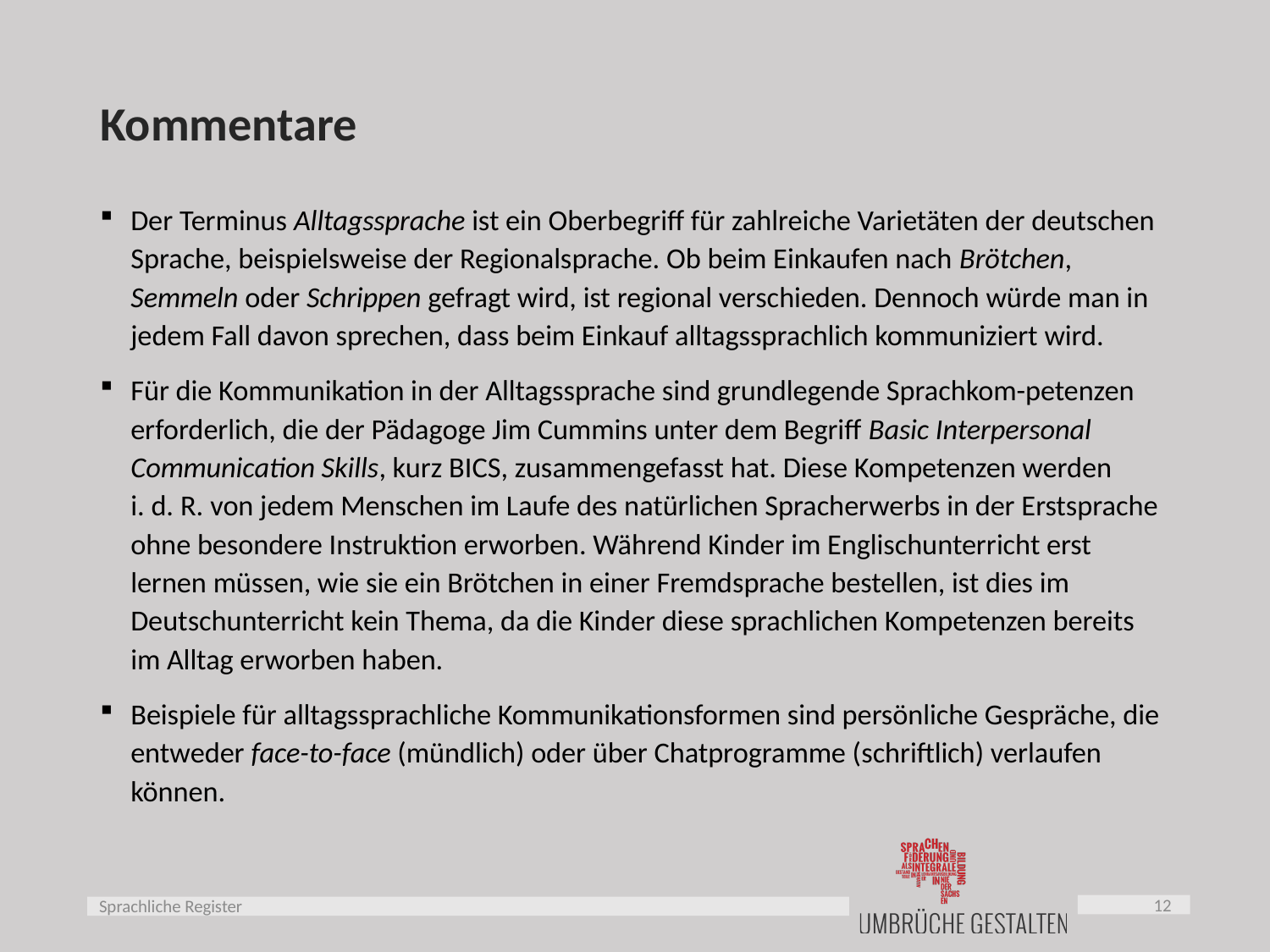

# Kommentare
Der Terminus Alltagssprache ist ein Oberbegriff für zahlreiche Varietäten der deutschen Sprache, beispielsweise der Regionalsprache. Ob beim Einkaufen nach Brötchen, Semmeln oder Schrippen gefragt wird, ist regional verschieden. Dennoch würde man in jedem Fall davon sprechen, dass beim Einkauf alltagssprachlich kommuniziert wird.
Für die Kommunikation in der Alltagssprache sind grundlegende Sprachkom-petenzen erforderlich, die der Pädagoge Jim Cummins unter dem Begriff Basic Interpersonal Communication Skills, kurz BICS, zusammengefasst hat. Diese Kompetenzen werden i. d. R. von jedem Menschen im Laufe des natürlichen Spracherwerbs in der Erstsprache ohne besondere Instruktion erworben. Während Kinder im Englischunterricht erst lernen müssen, wie sie ein Brötchen in einer Fremdsprache bestellen, ist dies im Deutschunterricht kein Thema, da die Kinder diese sprachlichen Kompetenzen bereits im Alltag erworben haben.
Beispiele für alltagssprachliche Kommunikationsformen sind persönliche Gespräche, die entweder face-to-face (mündlich) oder über Chatprogramme (schriftlich) verlaufen können.

12
Sprachliche Register